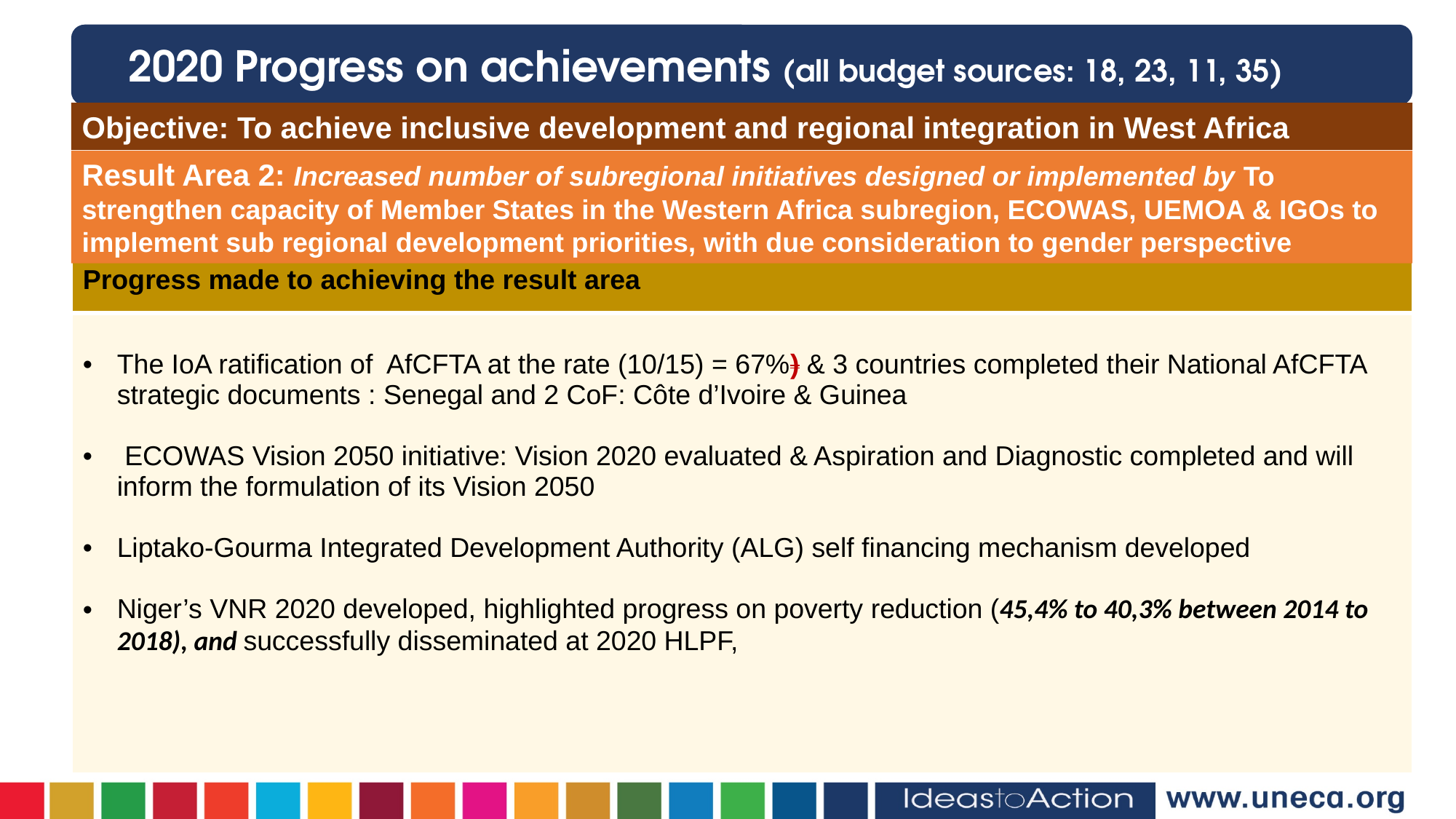

2020 Progress on achievements (all budget sources: 18, 23, 11, 35)
Objective: To achieve inclusive development and regional integration in West Africa
Result Area 2: Increased number of subregional initiatives designed or implemented by To strengthen capacity of Member States in the Western Africa subregion, ECOWAS, UEMOA & IGOs to implement sub regional development priorities, with due consideration to gender perspective
| Progress made to achieving the result area |
| --- |
| The IoA ratification of AfCFTA at the rate (10/15) = 67%) & 3 countries completed their National AfCFTA strategic documents : Senegal and 2 CoF: Côte d’Ivoire & Guinea ECOWAS Vision 2050 initiative: Vision 2020 evaluated & Aspiration and Diagnostic completed and will inform the formulation of its Vision 2050 Liptako-Gourma Integrated Development Authority (ALG) self financing mechanism developed Niger’s VNR 2020 developed, highlighted progress on poverty reduction (45,4% to 40,3% between 2014 to 2018), and successfully disseminated at 2020 HLPF, |